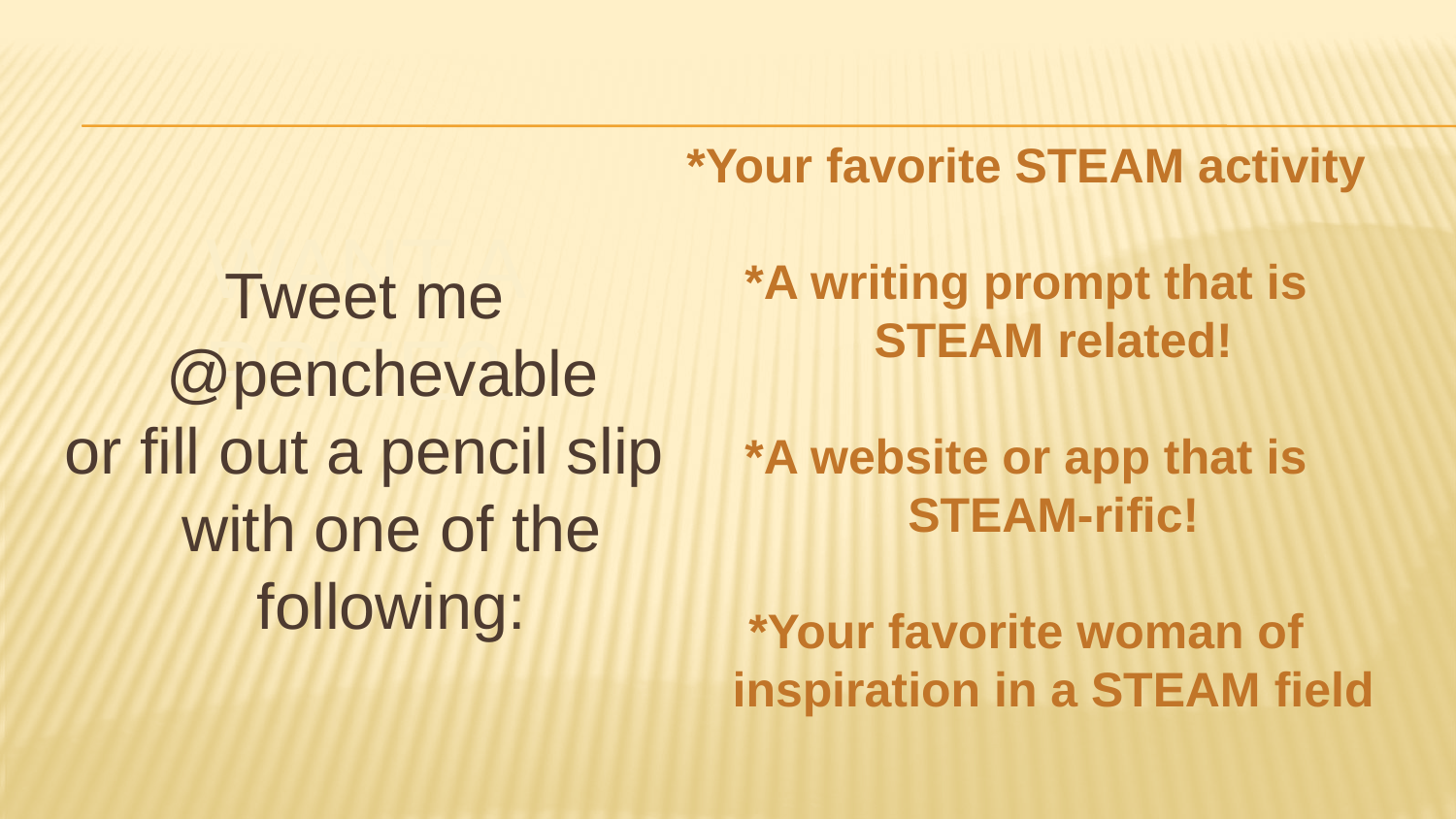

*Your favorite STEAM activity

*A writing prompt that is STEAM related!

*A website or app that is STEAM-rific!

*Your favorite woman of inspiration in a STEAM field

# Want a prize?
Tweet me @penchevable
or fill out a pencil slip with one of the following: